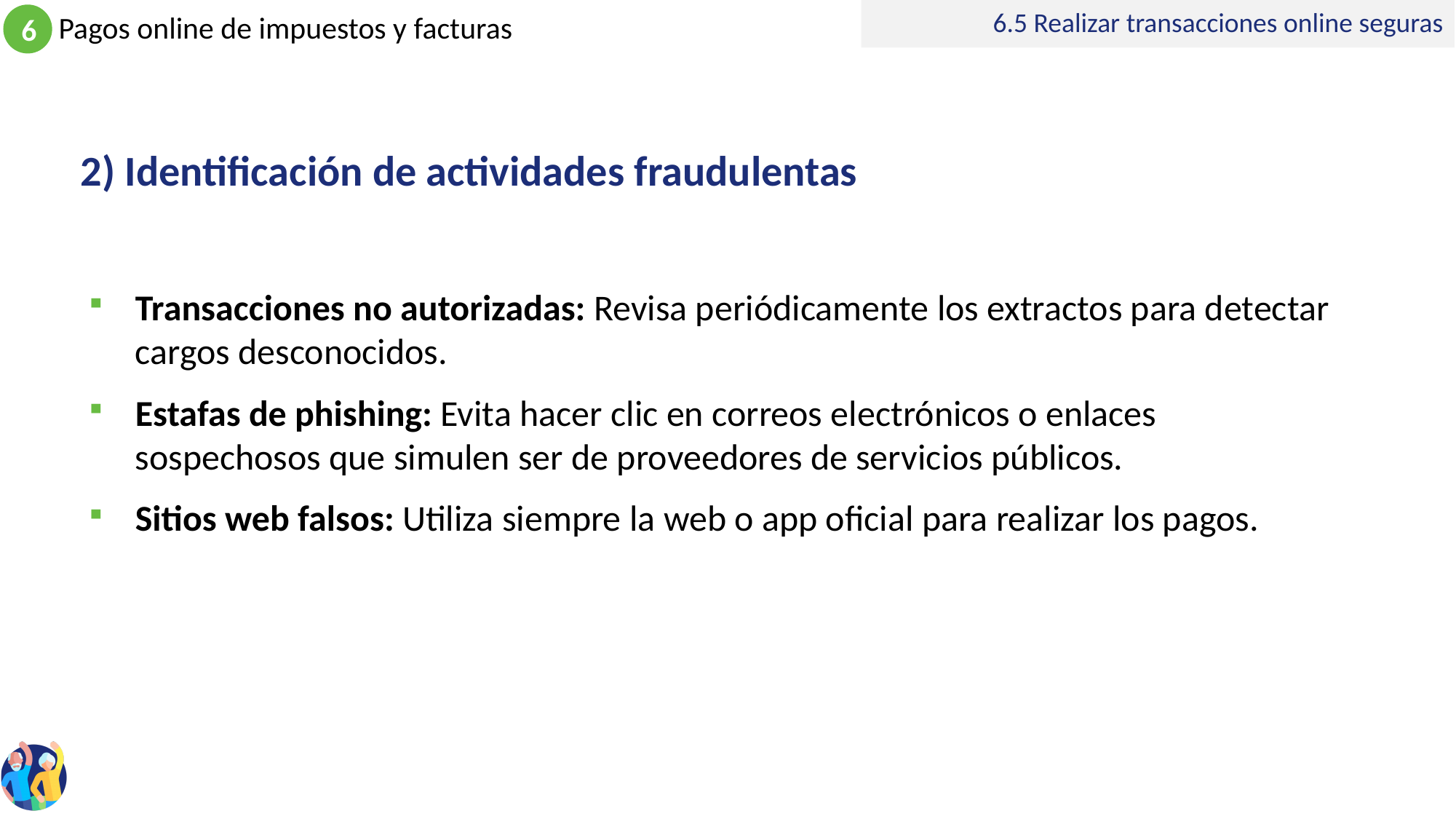

6.5 Realizar transacciones online seguras
# 2) Identificación de actividades fraudulentas
Transacciones no autorizadas: Revisa periódicamente los extractos para detectar cargos desconocidos.
Estafas de phishing: Evita hacer clic en correos electrónicos o enlaces sospechosos que simulen ser de proveedores de servicios públicos.
Sitios web falsos: Utiliza siempre la web o app oficial para realizar los pagos.